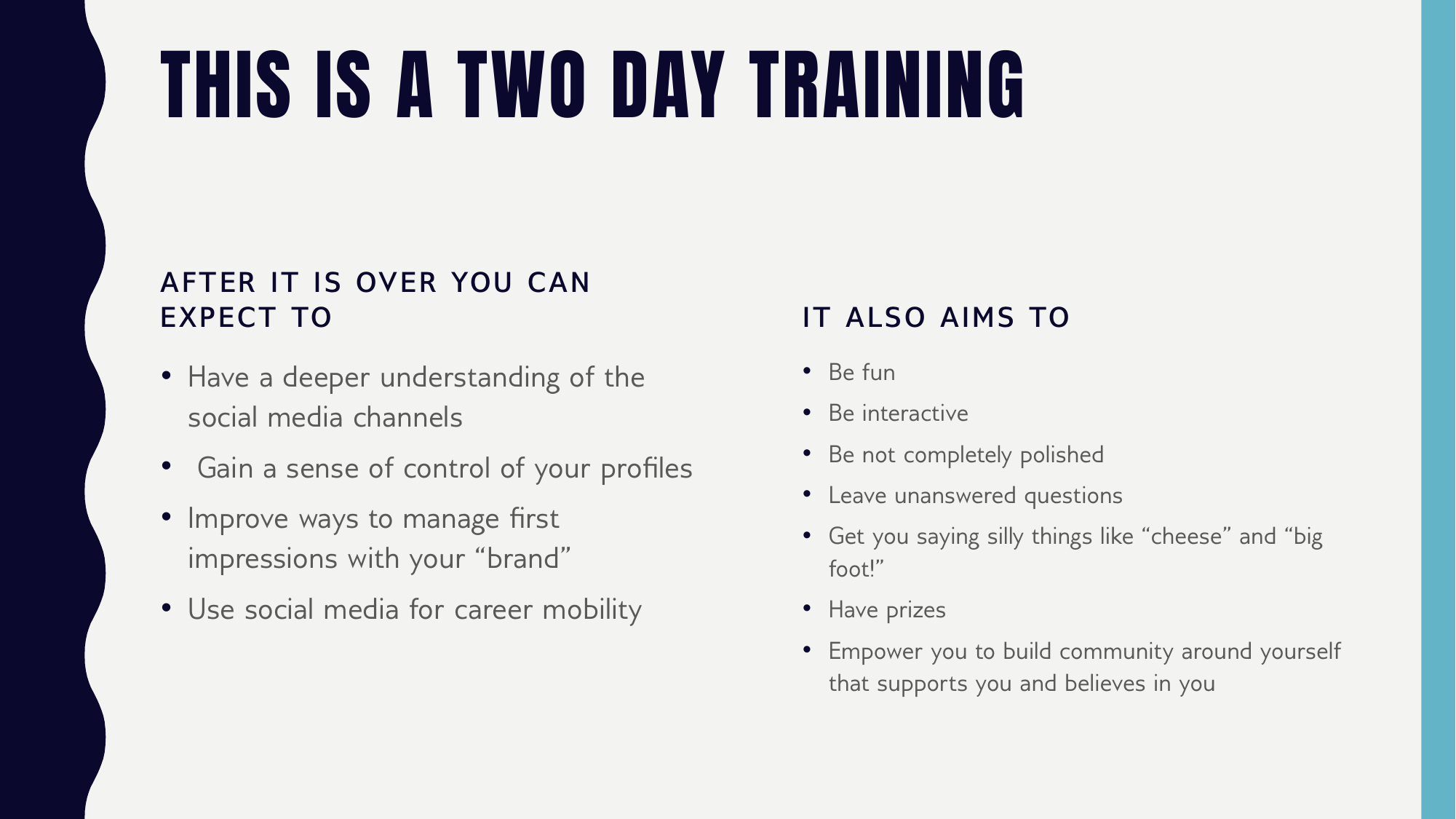

# This is a two day training
After it is over you can expect to
It also aims to
Have a deeper understanding of the social media channels
 Gain a sense of control of your profiles
Improve ways to manage first impressions with your “brand”
Use social media for career mobility

Be fun
Be interactive
Be not completely polished
Leave unanswered questions
Get you saying silly things like “cheese” and “big foot!”
Have prizes
Empower you to build community around yourself that supports you and believes in you